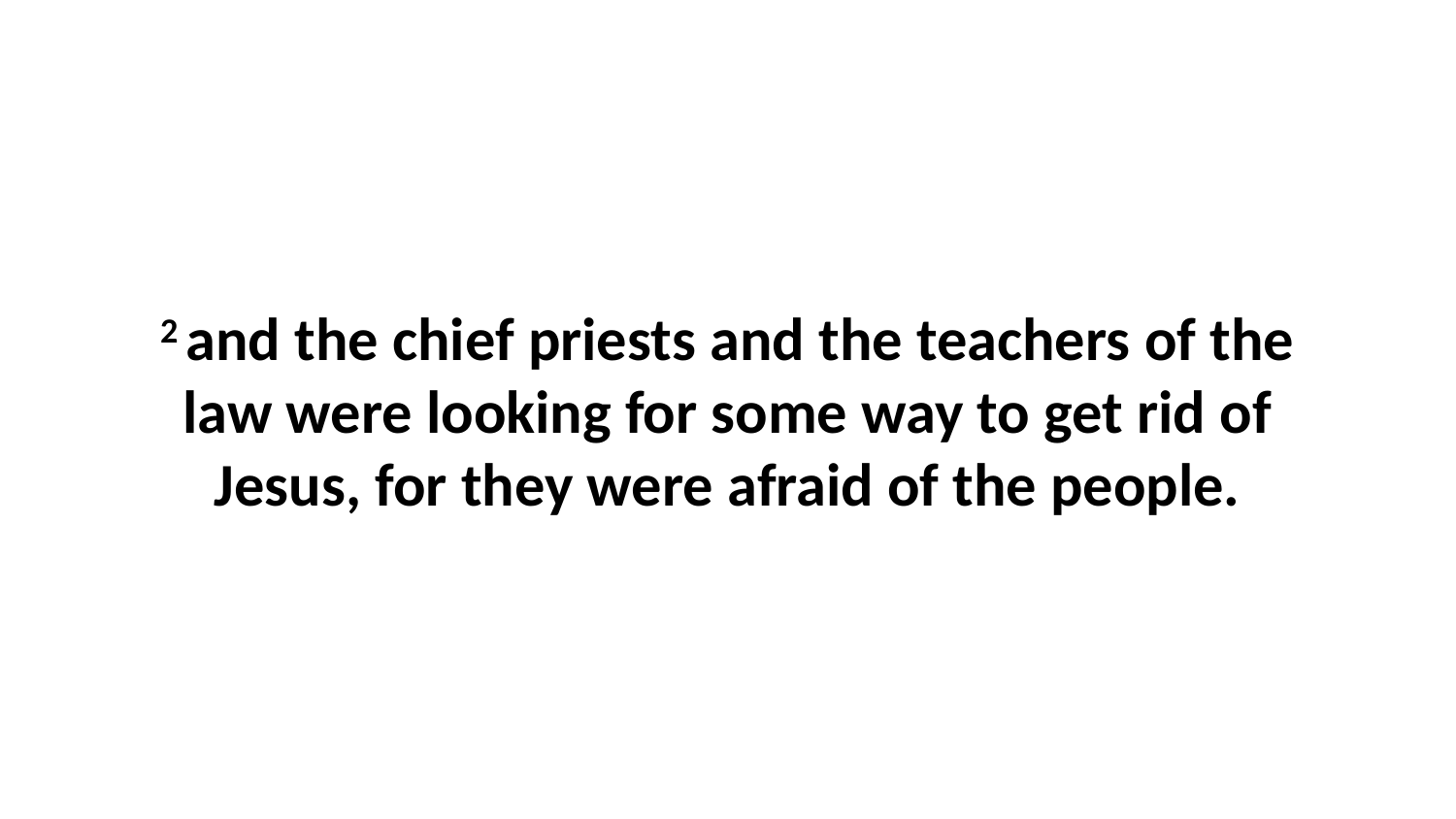

2 and the chief priests and the teachers of the law were looking for some way to get rid of Jesus, for they were afraid of the people.